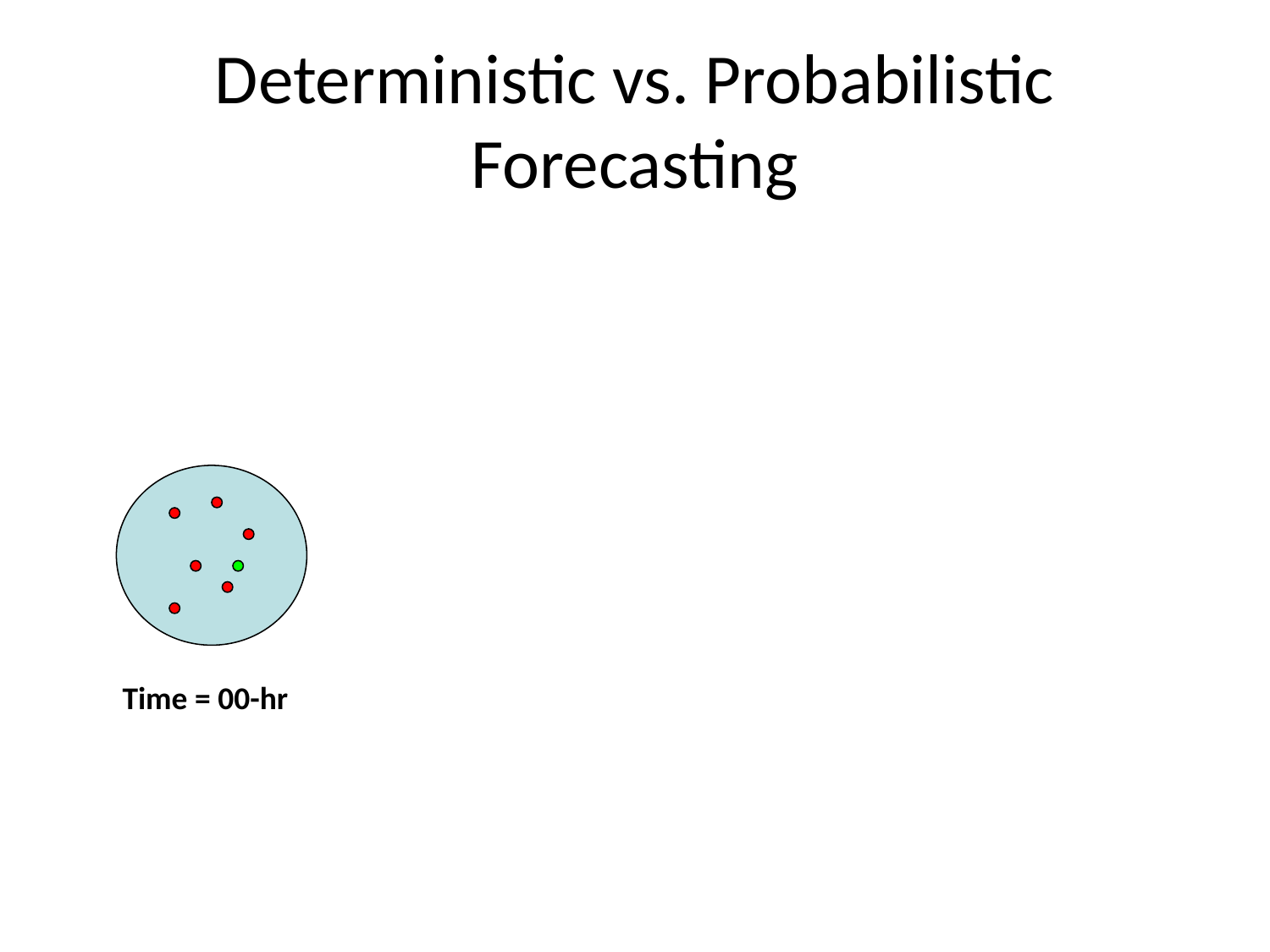

# Deterministic vs. Probabilistic Forecasting

Time = 00-hr